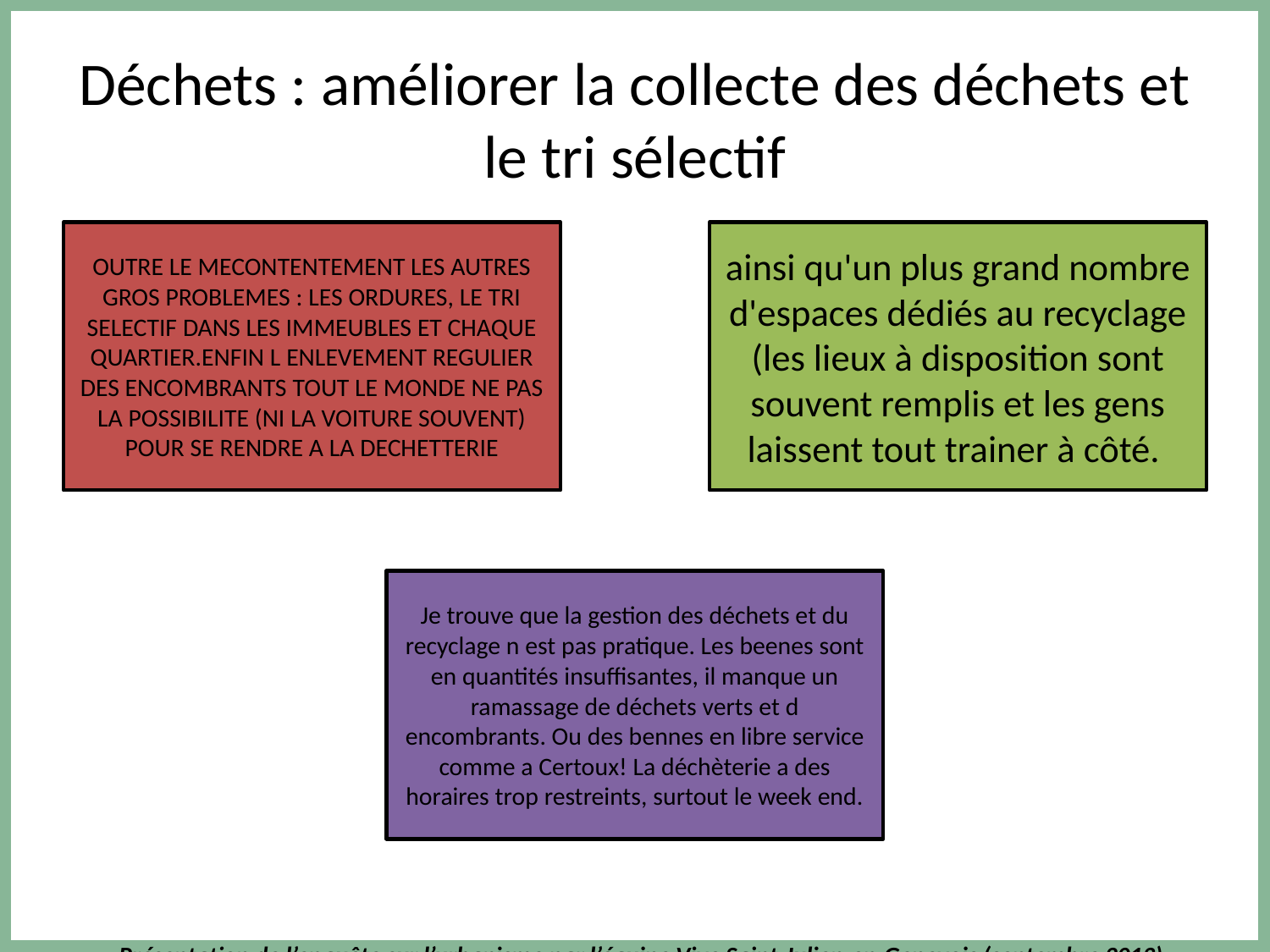

# Déchets : améliorer la collecte des déchets et le tri sélectif
OUTRE LE MECONTENTEMENT LES AUTRES GROS PROBLEMES : LES ORDURES, LE TRI SELECTIF DANS LES IMMEUBLES ET CHAQUE QUARTIER.ENFIN L ENLEVEMENT REGULIER DES ENCOMBRANTS TOUT LE MONDE NE PAS LA POSSIBILITE (NI LA VOITURE SOUVENT) POUR SE RENDRE A LA DECHETTERIE
ainsi qu'un plus grand nombre d'espaces dédiés au recyclage (les lieux à disposition sont souvent remplis et les gens laissent tout trainer à côté.
Je trouve que la gestion des déchets et du recyclage n est pas pratique. Les beenes sont en quantités insuffisantes, il manque un ramassage de déchets verts et d encombrants. Ou des bennes en libre service comme a Certoux! La déchèterie a des horaires trop restreints, surtout le week end.